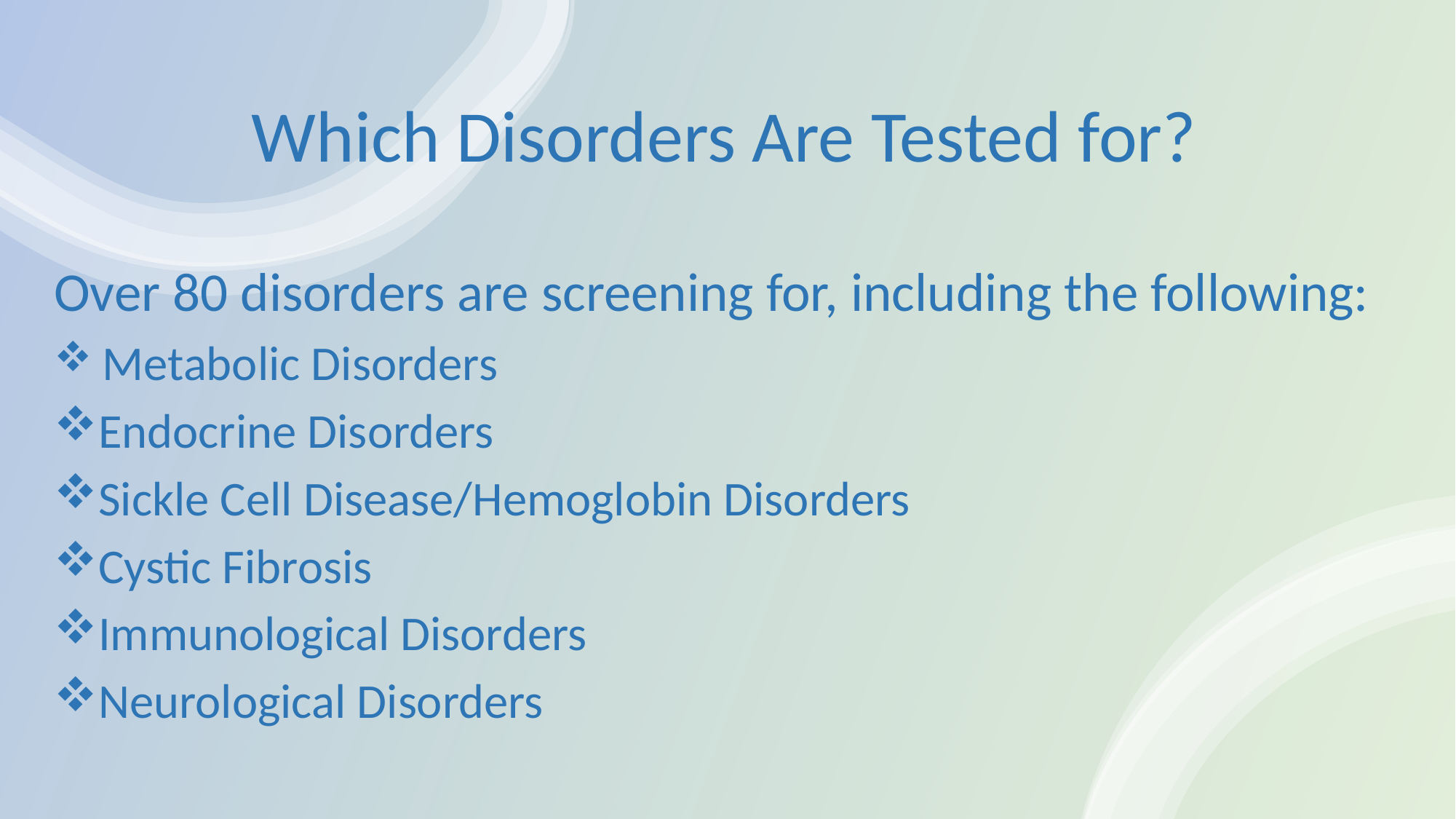

# Which Disorders Are Tested for?
Over 80 disorders are screening for, including the following:
 Metabolic Disorders
Endocrine Disorders
Sickle Cell Disease/Hemoglobin Disorders
Cystic Fibrosis
Immunological Disorders
Neurological Disorders